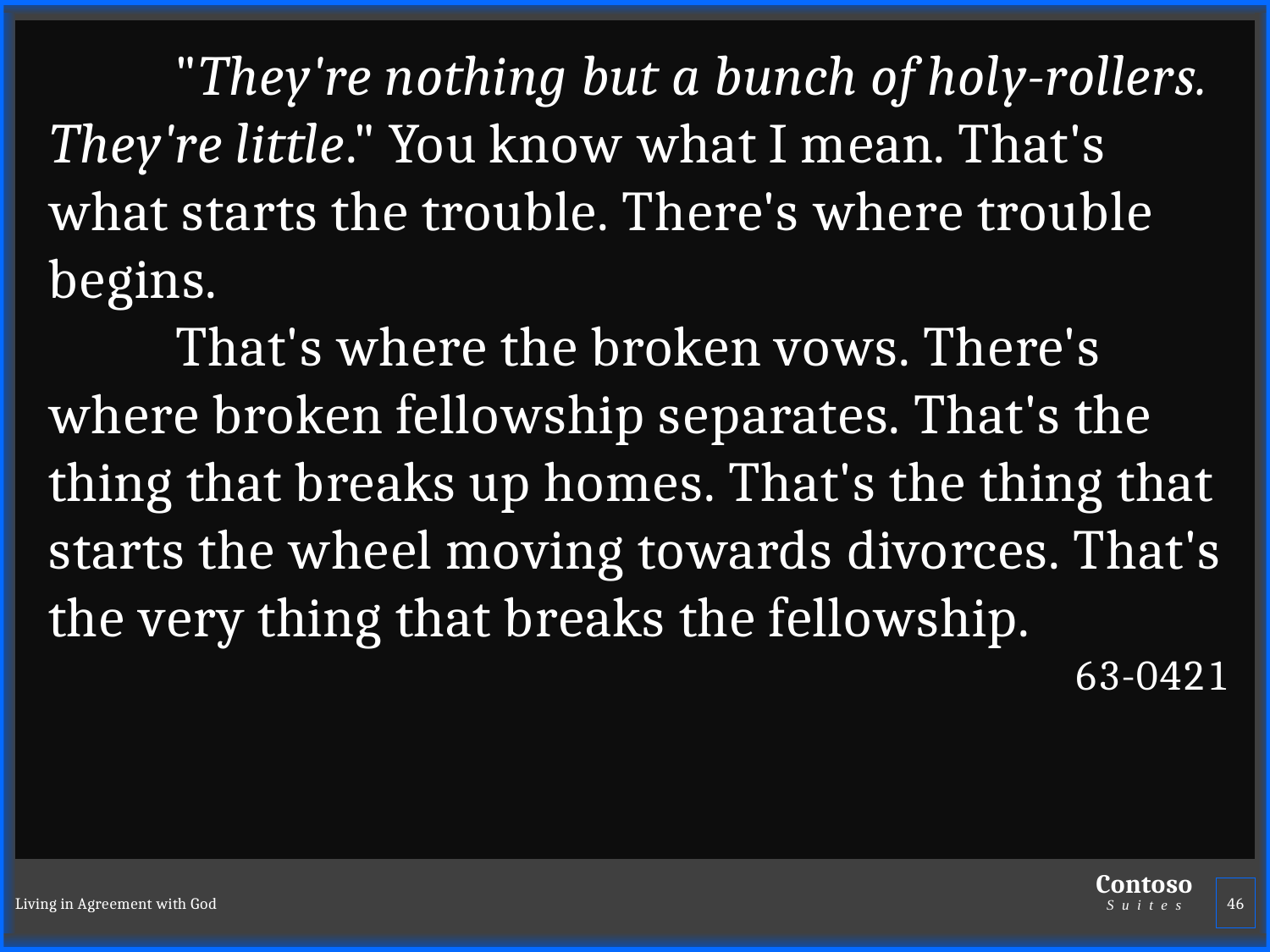

"They're nothing but a bunch of holy-rollers. They're little." You know what I mean. That's what starts the trouble. There's where trouble begins.
	That's where the broken vows. There's where broken fellowship separates. That's the thing that breaks up homes. That's the thing that starts the wheel moving towards divorces. That's the very thing that breaks the fellowship.
63-0421
Living in Agreement with God
46